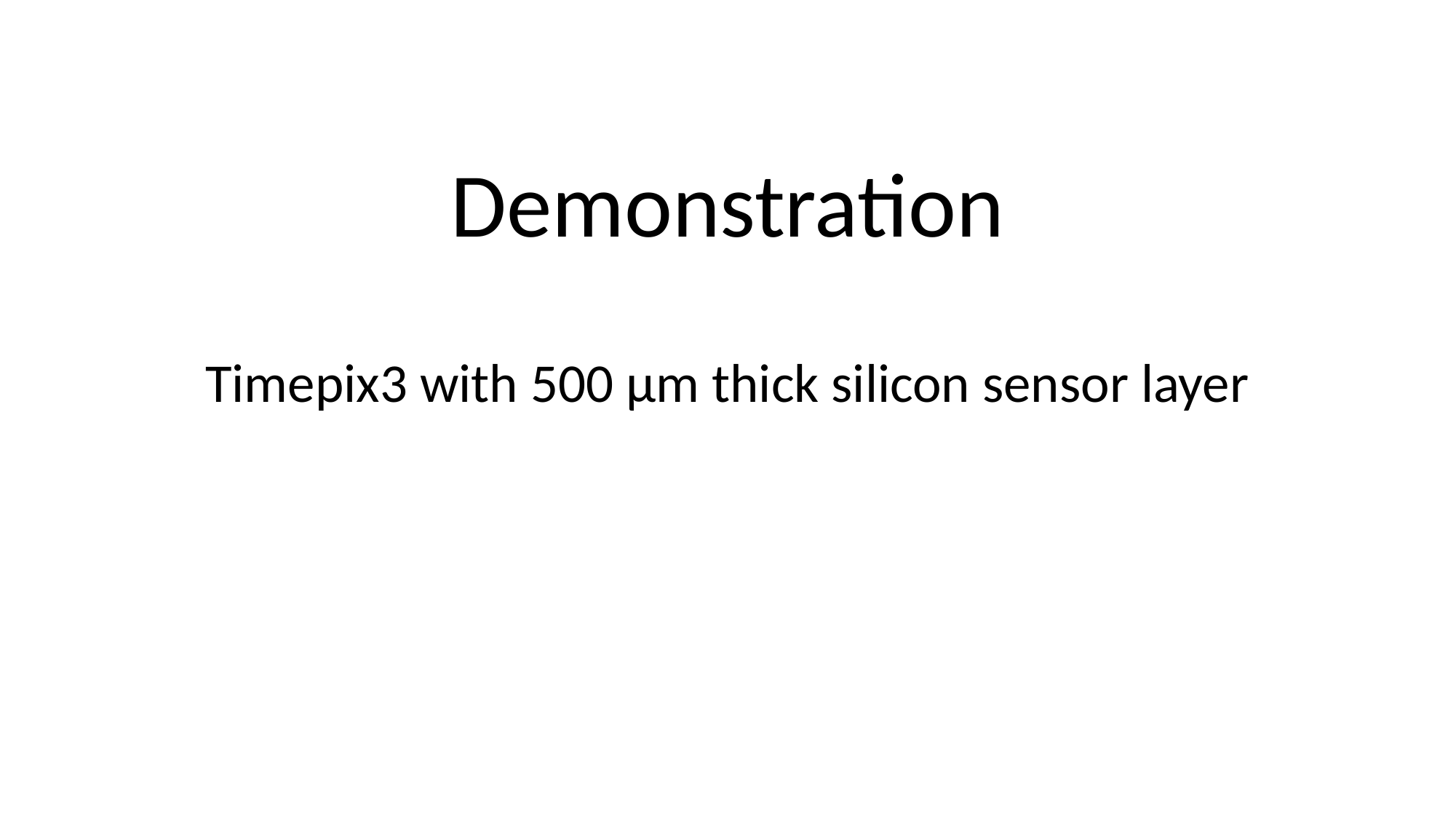

# Demonstration Timepix3 with 500 µm thick silicon sensor layer